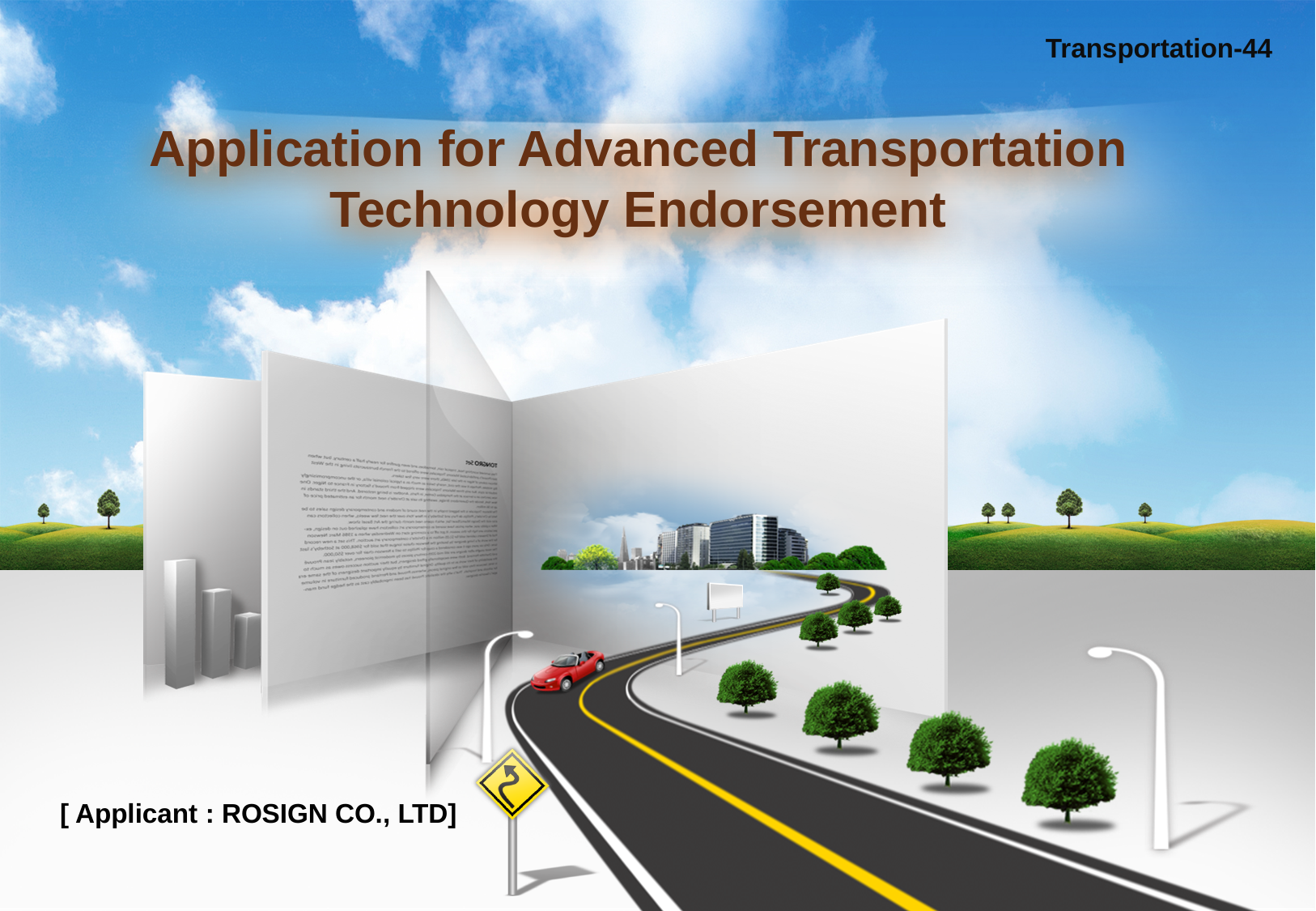

Transportation-44
Application for Advanced Transportation Technology Endorsement
[ Applicant : ROSIGN CO., LTD]